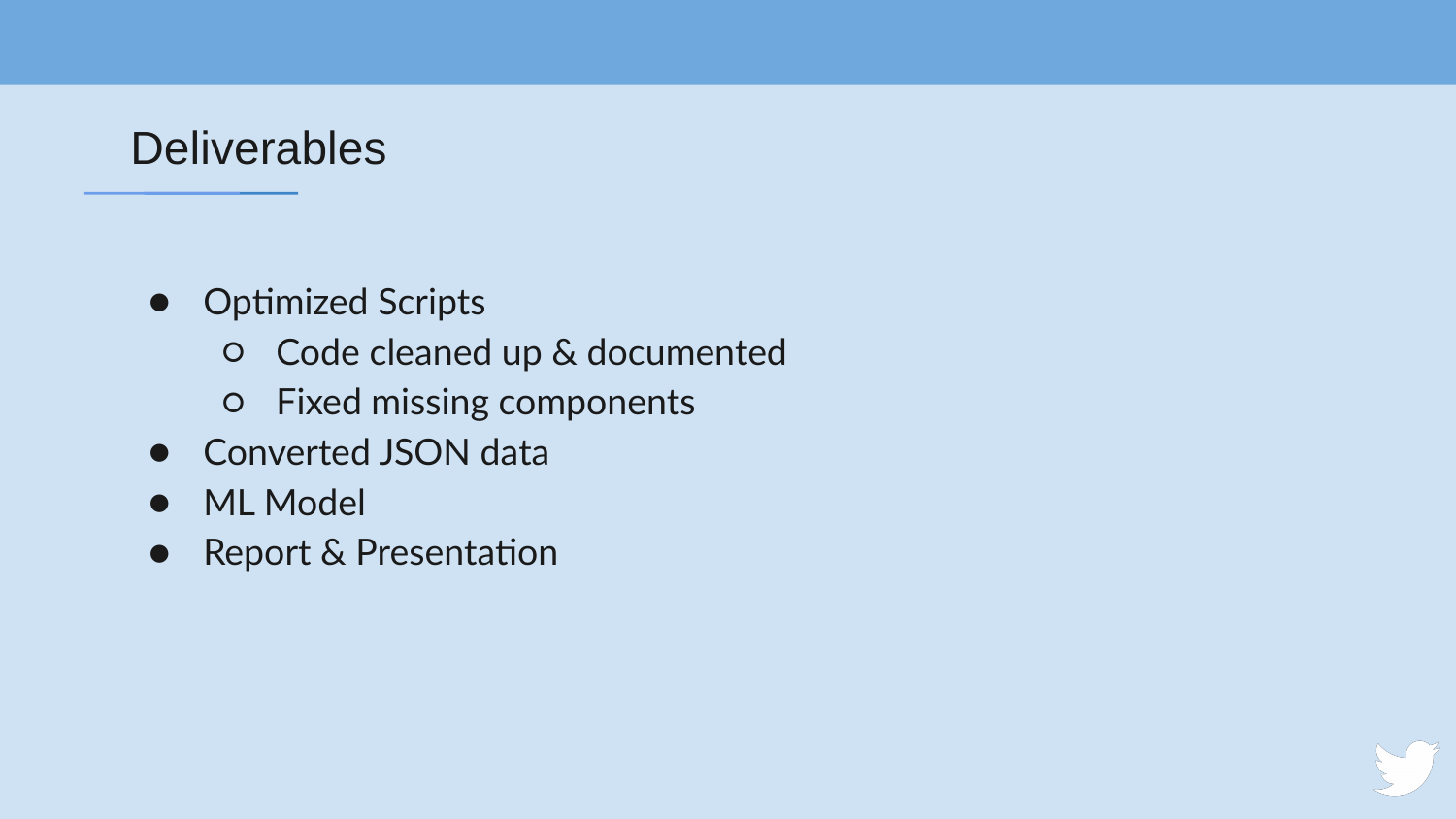

# Deliverables
Optimized Scripts
Code cleaned up & documented
Fixed missing components
Converted JSON data
ML Model
Report & Presentation